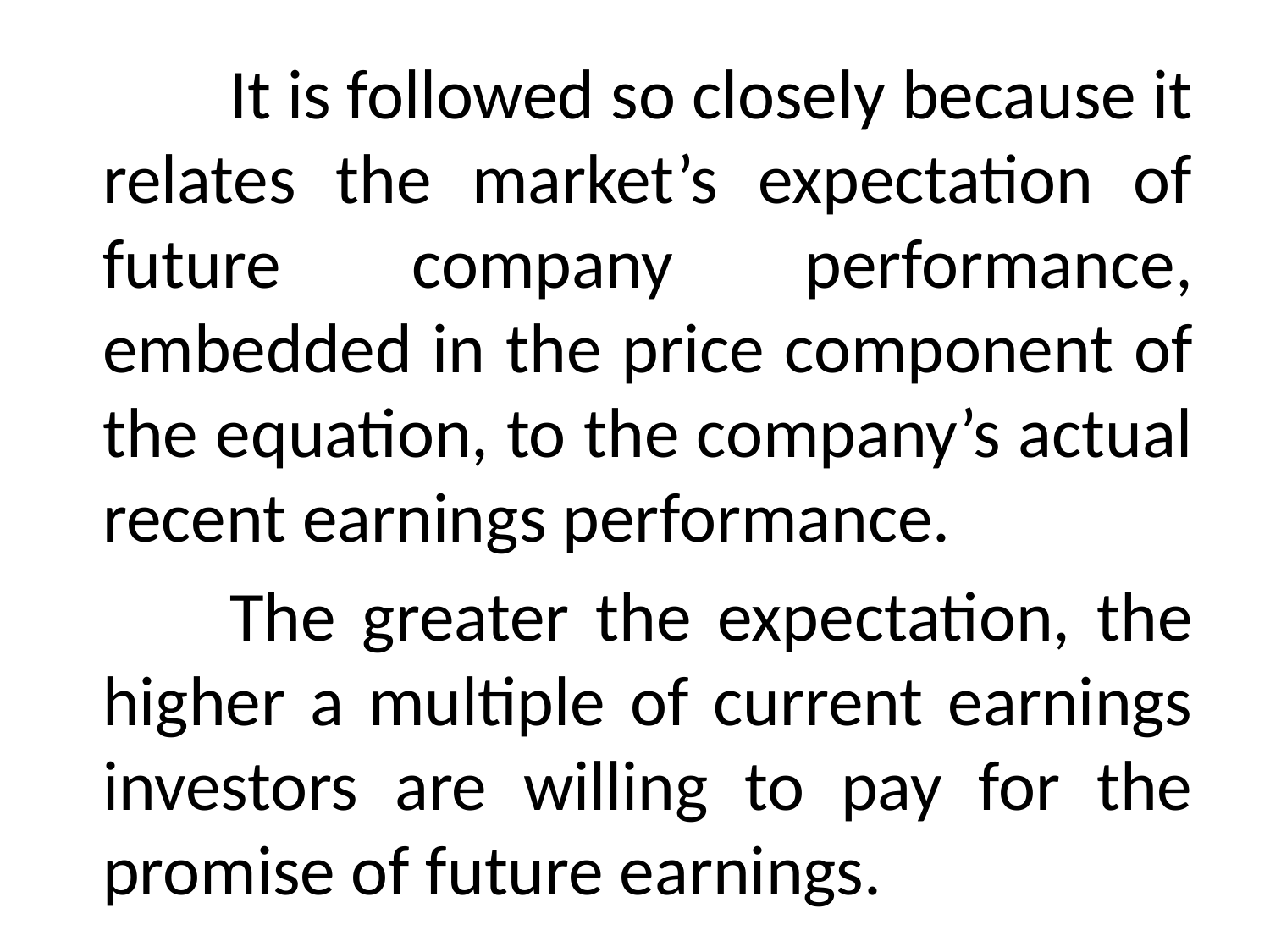

It is followed so closely because it relates the market’s expectation of future company performance, embedded in the price component of the equation, to the company’s actual recent earnings performance.
		The greater the expectation, the higher a multiple of current earnings investors are willing to pay for the promise of future earnings.